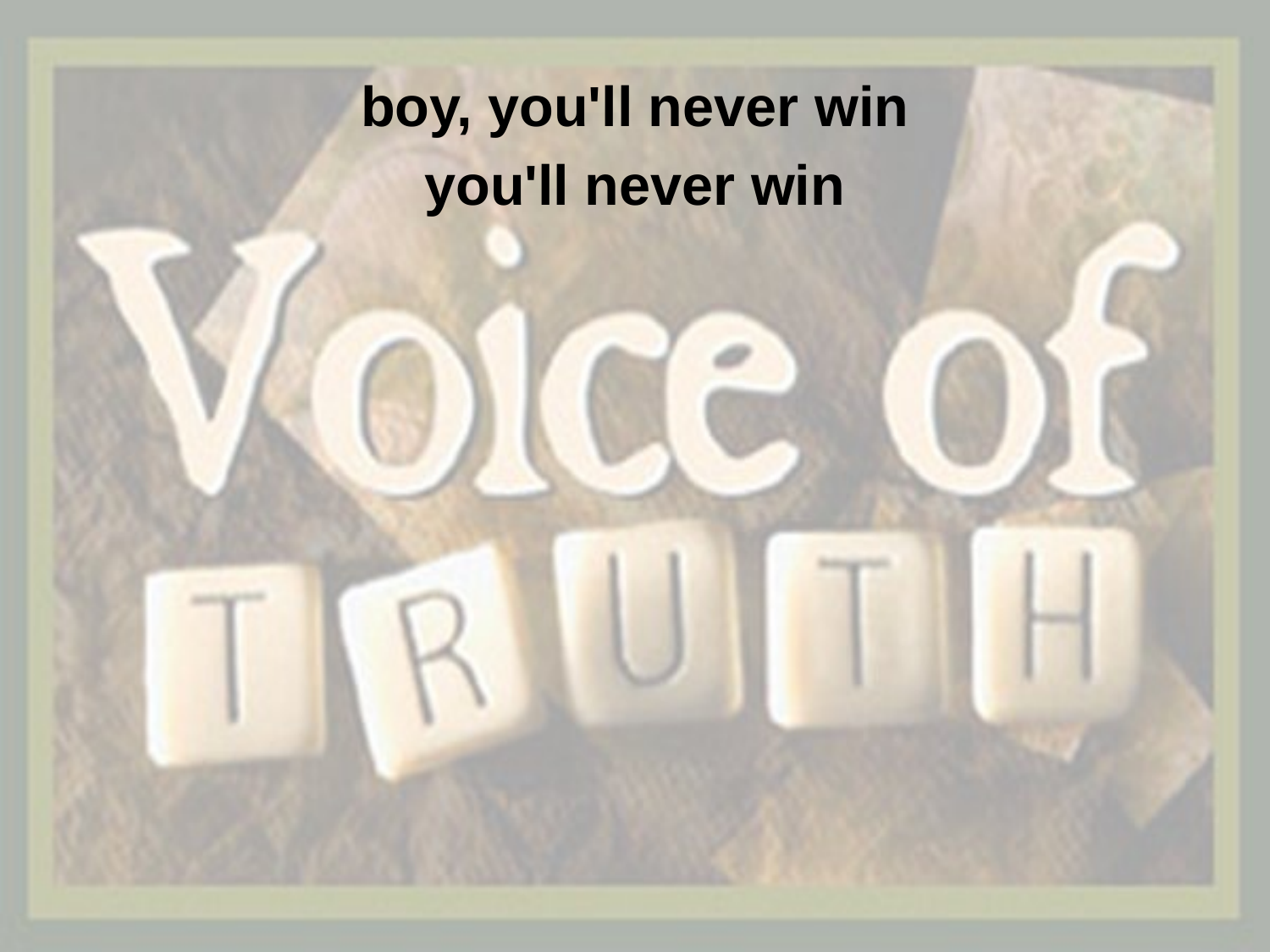

boy, you'll never win
you'll never win